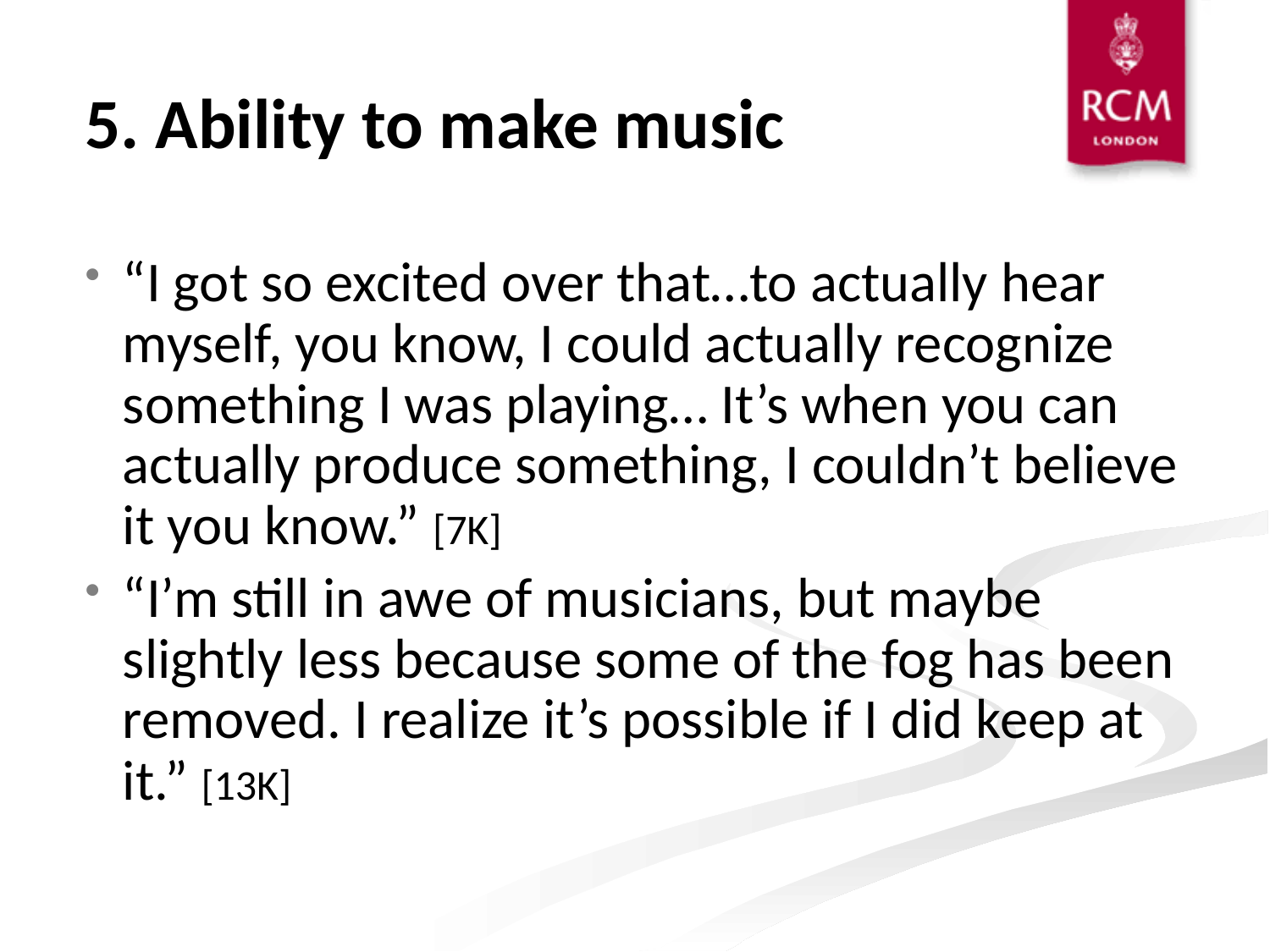

# 5. Ability to make music
“I got so excited over that…to actually hear myself, you know, I could actually recognize something I was playing… It’s when you can actually produce something, I couldn’t believe it you know.” [7K]
“I’m still in awe of musicians, but maybe slightly less because some of the fog has been removed. I realize it’s possible if I did keep at it.” [13K]